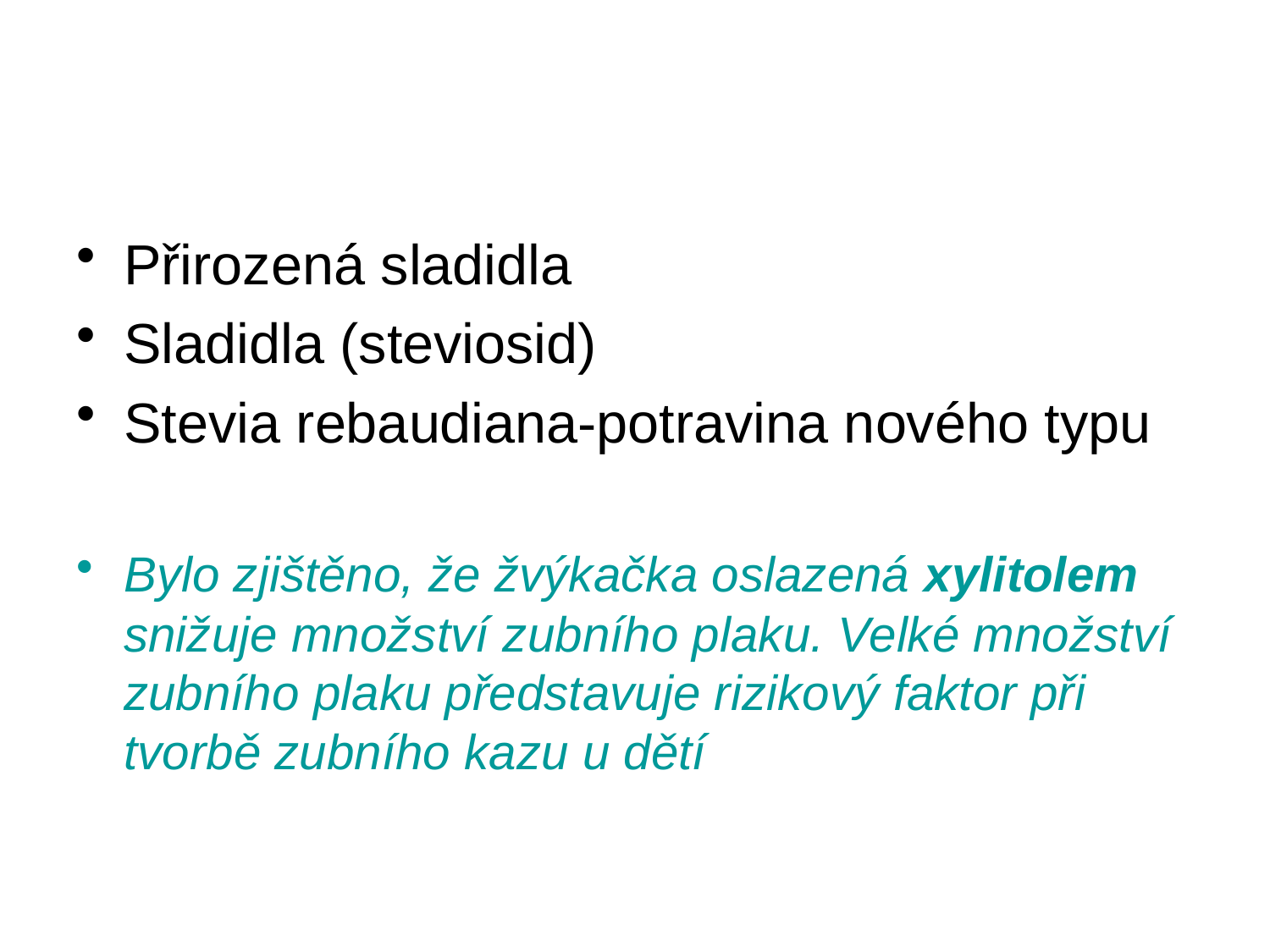

#
Přirozená sladidla
Sladidla (steviosid)
Stevia rebaudiana-potravina nového typu

Bylo zjištěno, že žvýkačka oslazená xylitolem snižuje množství zubního plaku. Velké množství zubního plaku představuje rizikový faktor při tvorbě zubního kazu u dětí